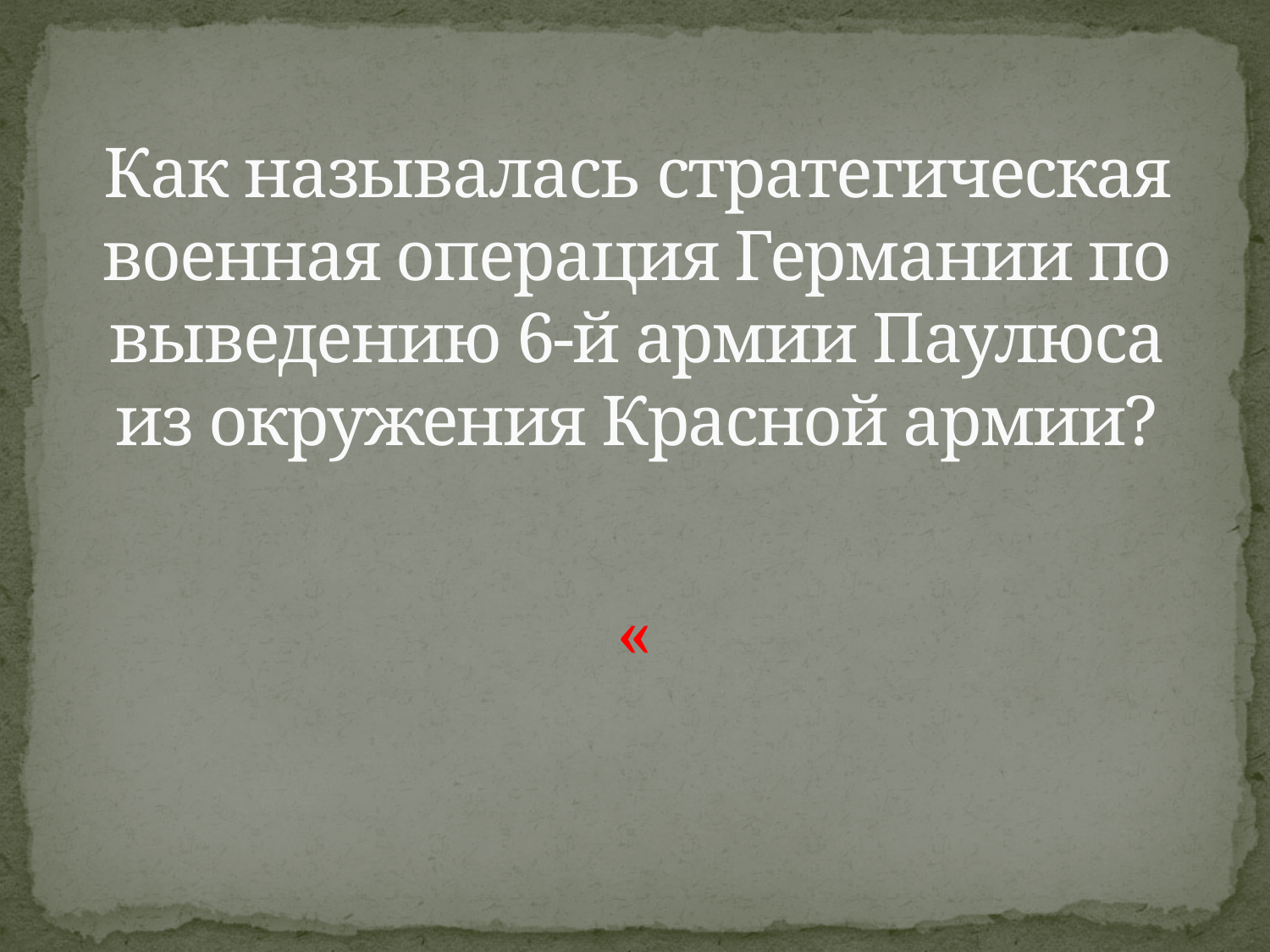

# Как называлась стратегическая военная операция Германии по выведению 6-й армии Паулюса из окружения Красной армии?
«